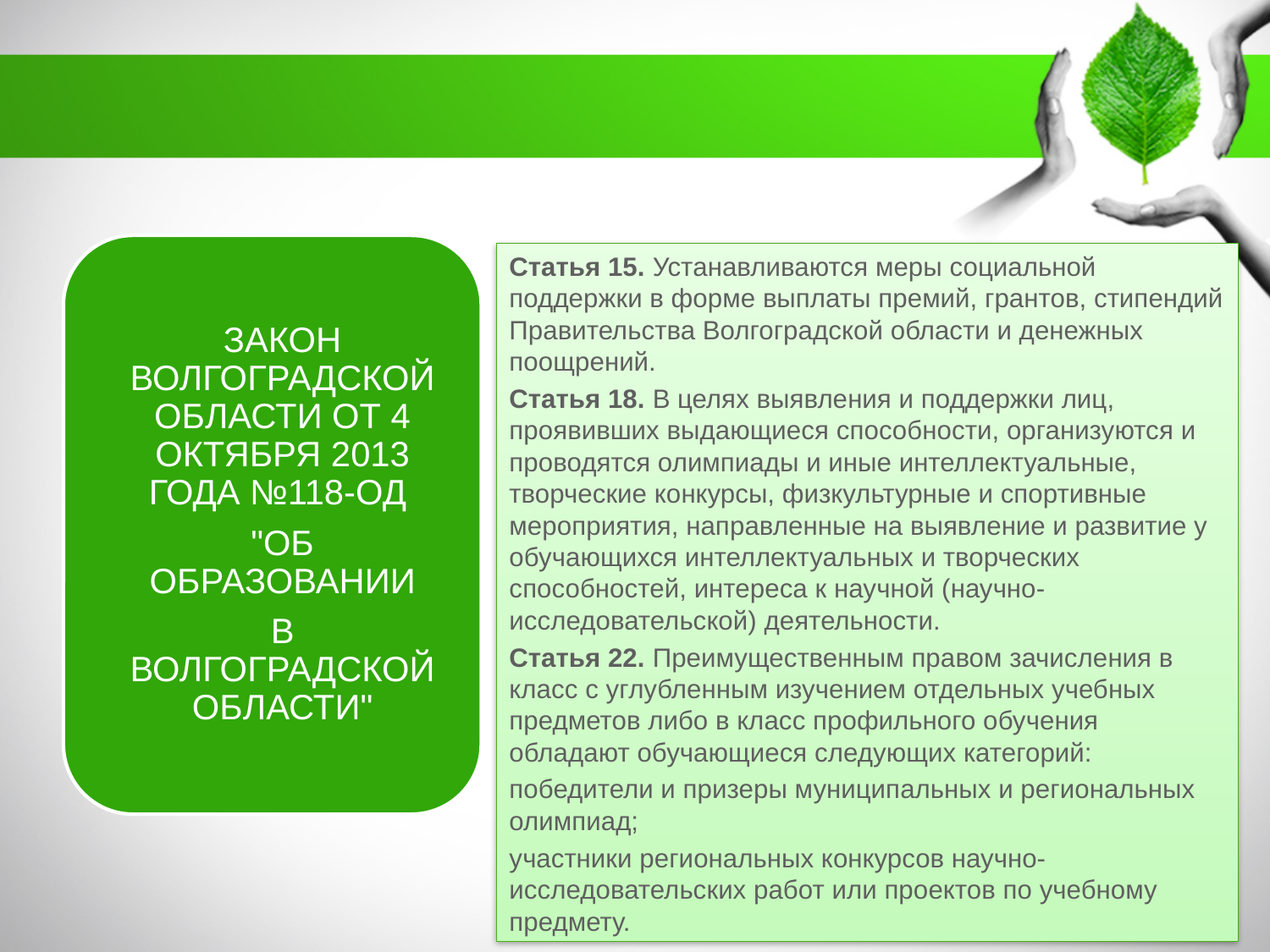

#
ЗАКОН ВОЛГОГРАДСКОЙ ОБЛАСТИ ОТ 4 ОКТЯБРЯ 2013 ГОДА №118-ОД
"ОБ ОБРАЗОВАНИИ
В ВОЛГОГРАДСКОЙ ОБЛАСТИ"
Статья 15. Устанавливаются меры социальной поддержки в форме выплаты премий, грантов, стипендий Правительства Волгоградской области и денежных поощрений.
Статья 18. В целях выявления и поддержки лиц, проявивших выдающиеся способности, организуются и проводятся олимпиады и иные интеллектуальные, творческие конкурсы, физкультурные и спортивные мероприятия, направленные на выявление и развитие у обучающихся интеллектуальных и творческих способностей, интереса к научной (научно-исследовательской) деятельности.
Статья 22. Преимущественным правом зачисления в класс с углубленным изучением отдельных учебных предметов либо в класс профильного обучения обладают обучающиеся следующих категорий:
победители и призеры муниципальных и региональных олимпиад;
участники региональных конкурсов научно-исследовательских работ или проектов по учебному предмету.